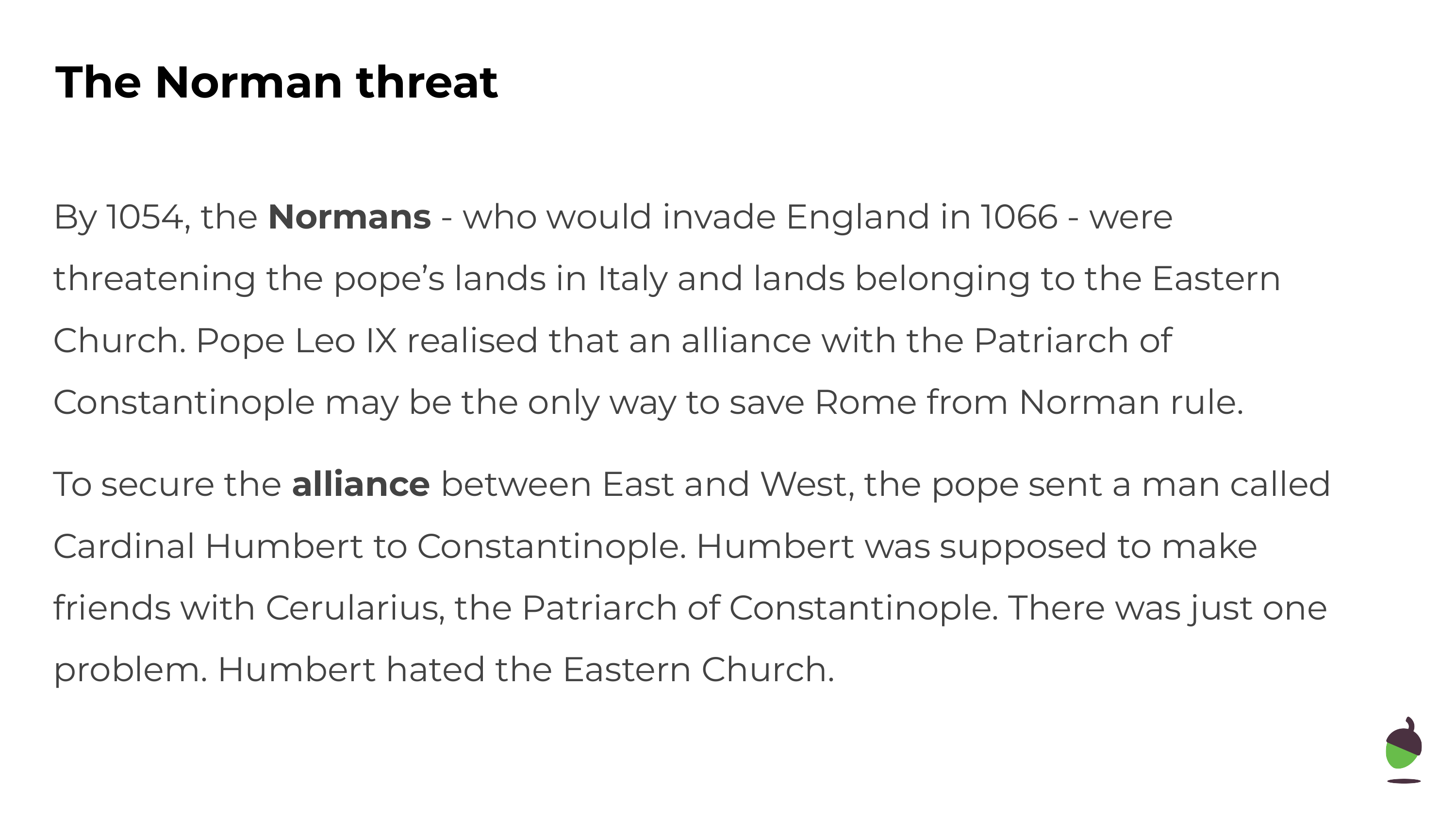

The Norman threat

By 1054, the Normans - who would invade England in 1066 - were threatening the pope’s lands in Italy and lands belonging to the Eastern Church. Pope Leo IX realised that an alliance with the Patriarch of Constantinople may be the only way to save Rome from Norman rule.
To secure the alliance between East and West, the pope sent a man called Cardinal Humbert to Constantinople. Humbert was supposed to make friends with Cerularius, the Patriarch of Constantinople. There was just one problem. Humbert hated the Eastern Church.

3